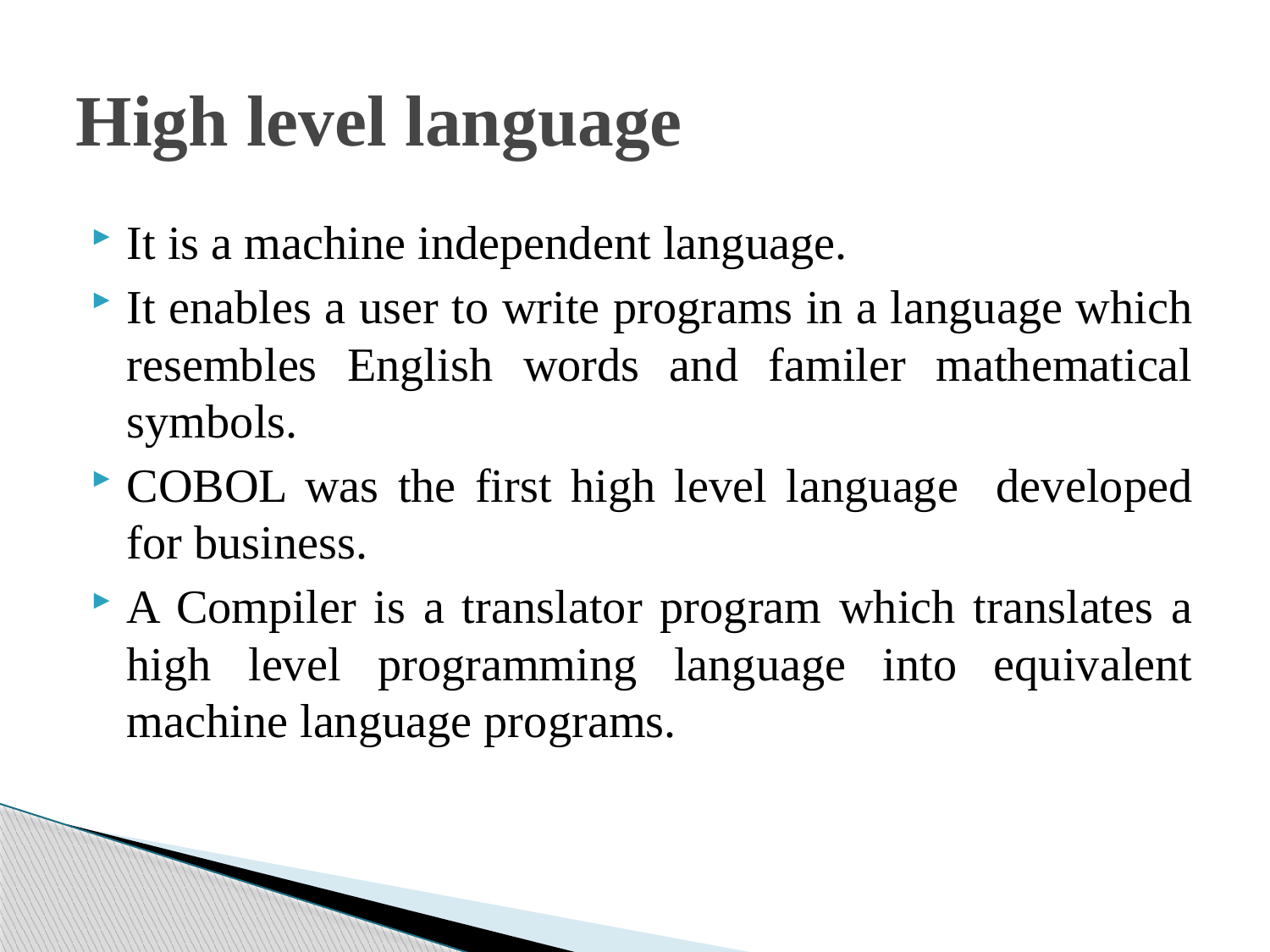

# High level language
It is a machine independent language.
It enables a user to write programs in a language which resembles English words and familer mathematical symbols.
COBOL was the first high level language  developed for business.
A Compiler is a translator program which translates a high level programming language into equivalent machine language programs.